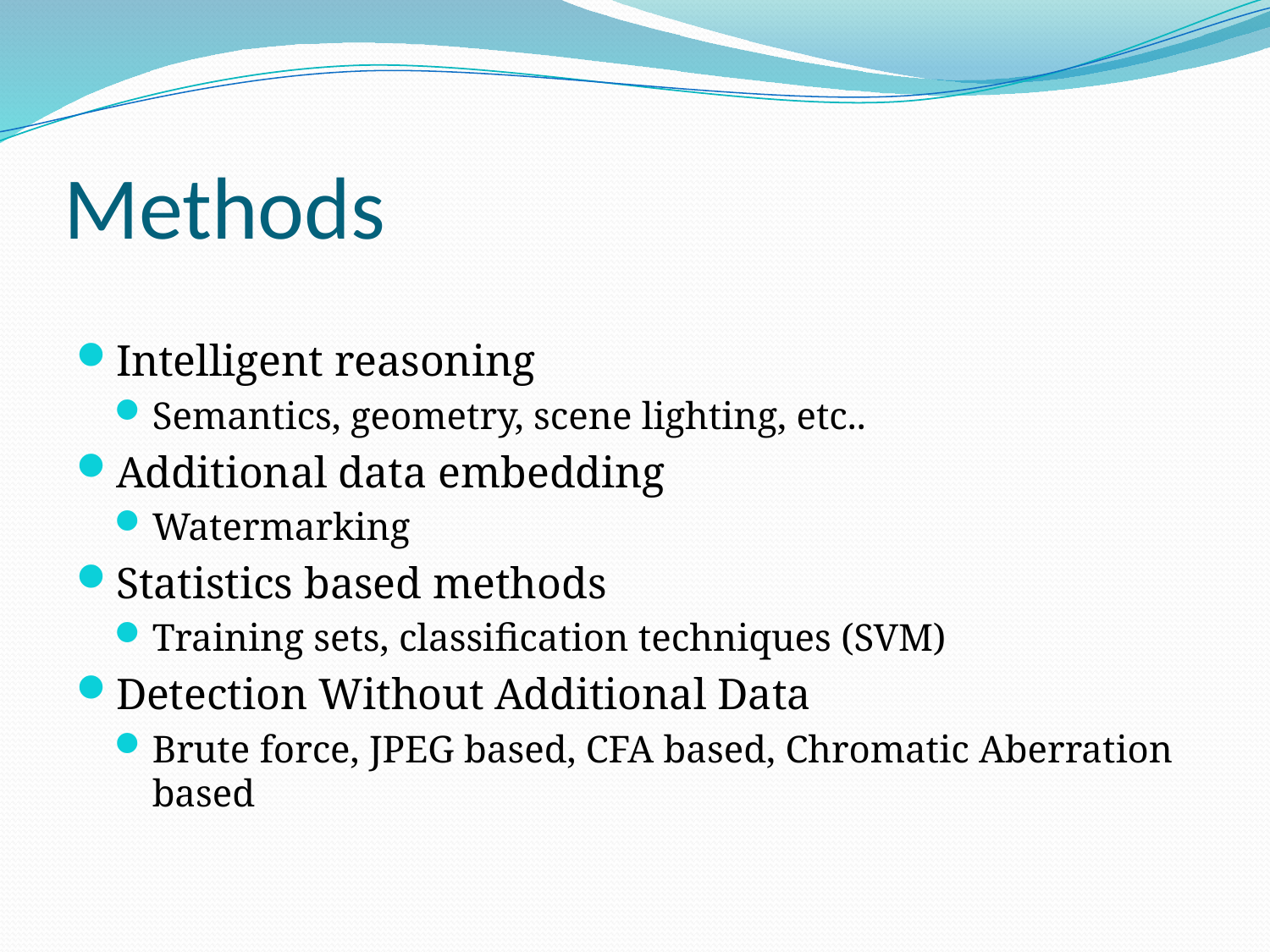

# Methods

Intelligent reasoning
Semantics, geometry, scene lighting, etc..
Additional data embedding
Watermarking
Statistics based methods
Training sets, classification techniques (SVM)
Detection Without Additional Data
Brute force, JPEG based, CFA based, Chromatic Aberration based